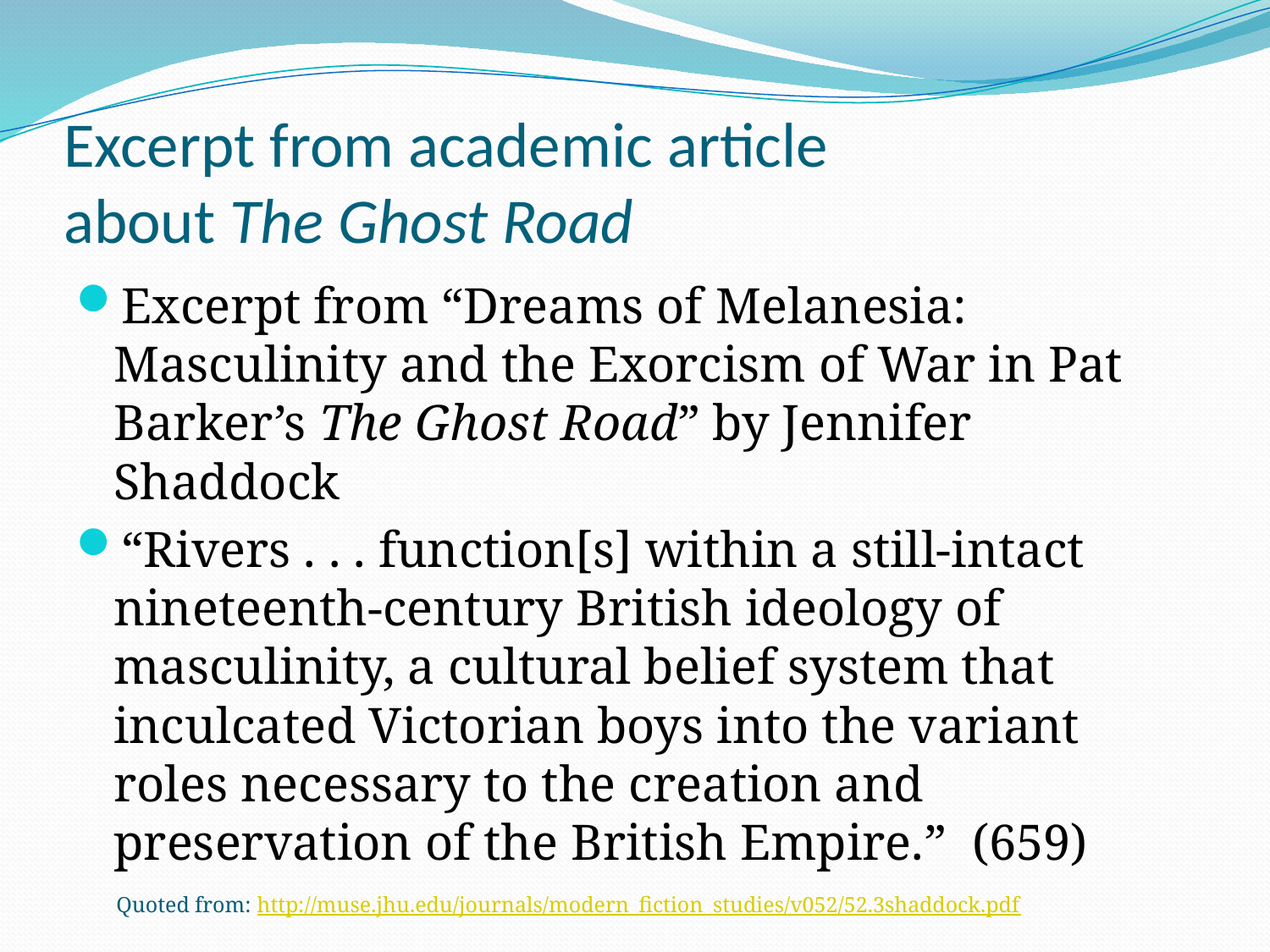

# Excerpt from academic article about The Ghost Road
Excerpt from “Dreams of Melanesia:  Masculinity and the Exorcism of War in Pat Barker’s The Ghost Road” by Jennifer Shaddock
“Rivers . . . function[s] within a still-intact nineteenth-century British ideology of masculinity, a cultural belief system that inculcated Victorian boys into the variant roles necessary to the creation and preservation of the British Empire.”  (659)

Quoted from: http://muse.jhu.edu/journals/modern_fiction_studies/v052/52.3shaddock.pdf